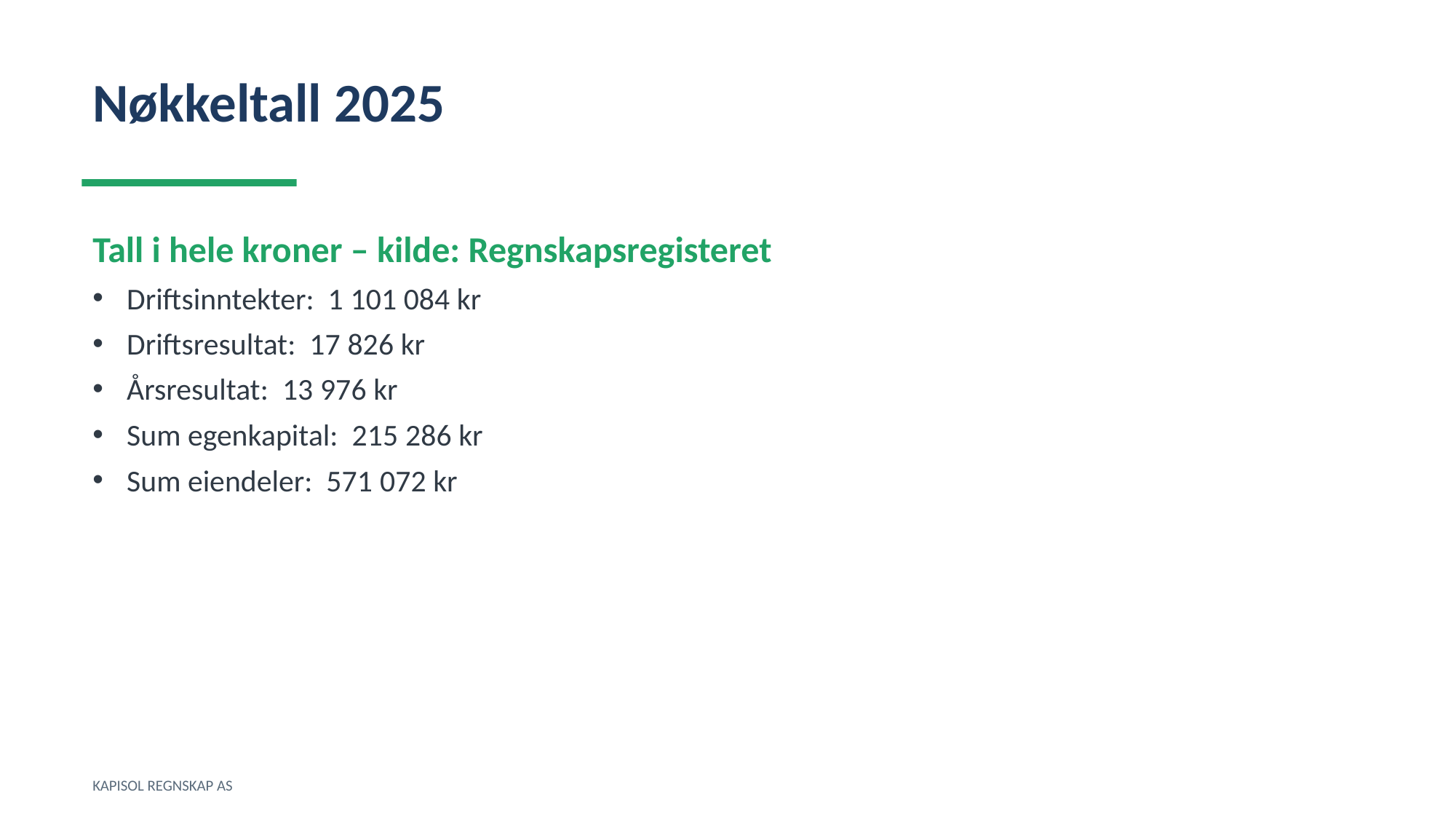

Nøkkeltall 2025

Tall i hele kroner – kilde: Regnskapsregisteret
Driftsinntekter:  1 101 084 kr
Driftsresultat:  17 826 kr
Årsresultat:  13 976 kr
Sum egenkapital:  215 286 kr
Sum eiendeler:  571 072 kr
KAPISOL REGNSKAP AS